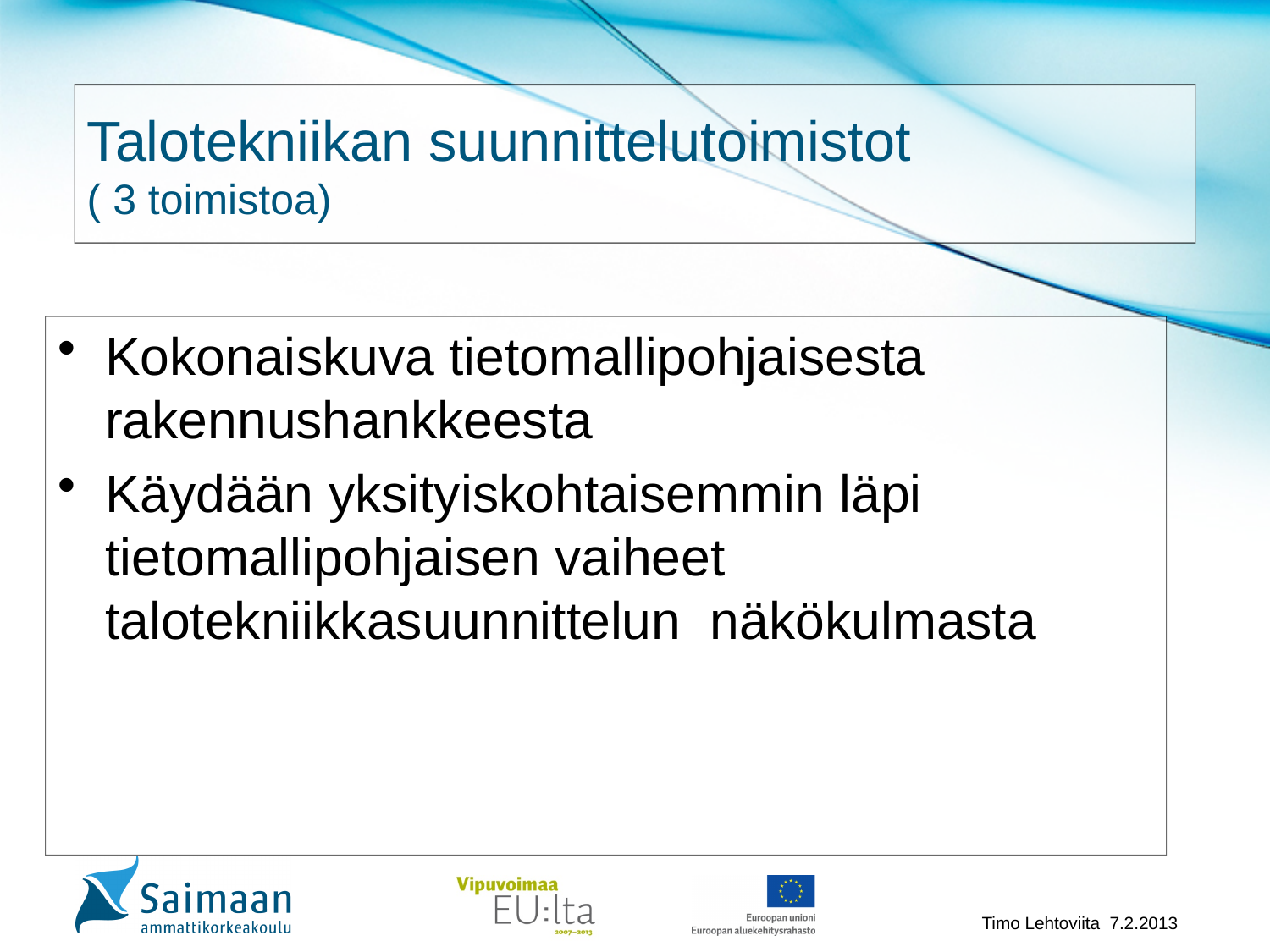

# Talotekniikan suunnittelutoimistot ( 3 toimistoa)
Kokonaiskuva tietomallipohjaisesta rakennushankkeesta
Käydään yksityiskohtaisemmin läpi  tietomallipohjaisen vaiheet talotekniikkasuunnittelun  näkökulmasta